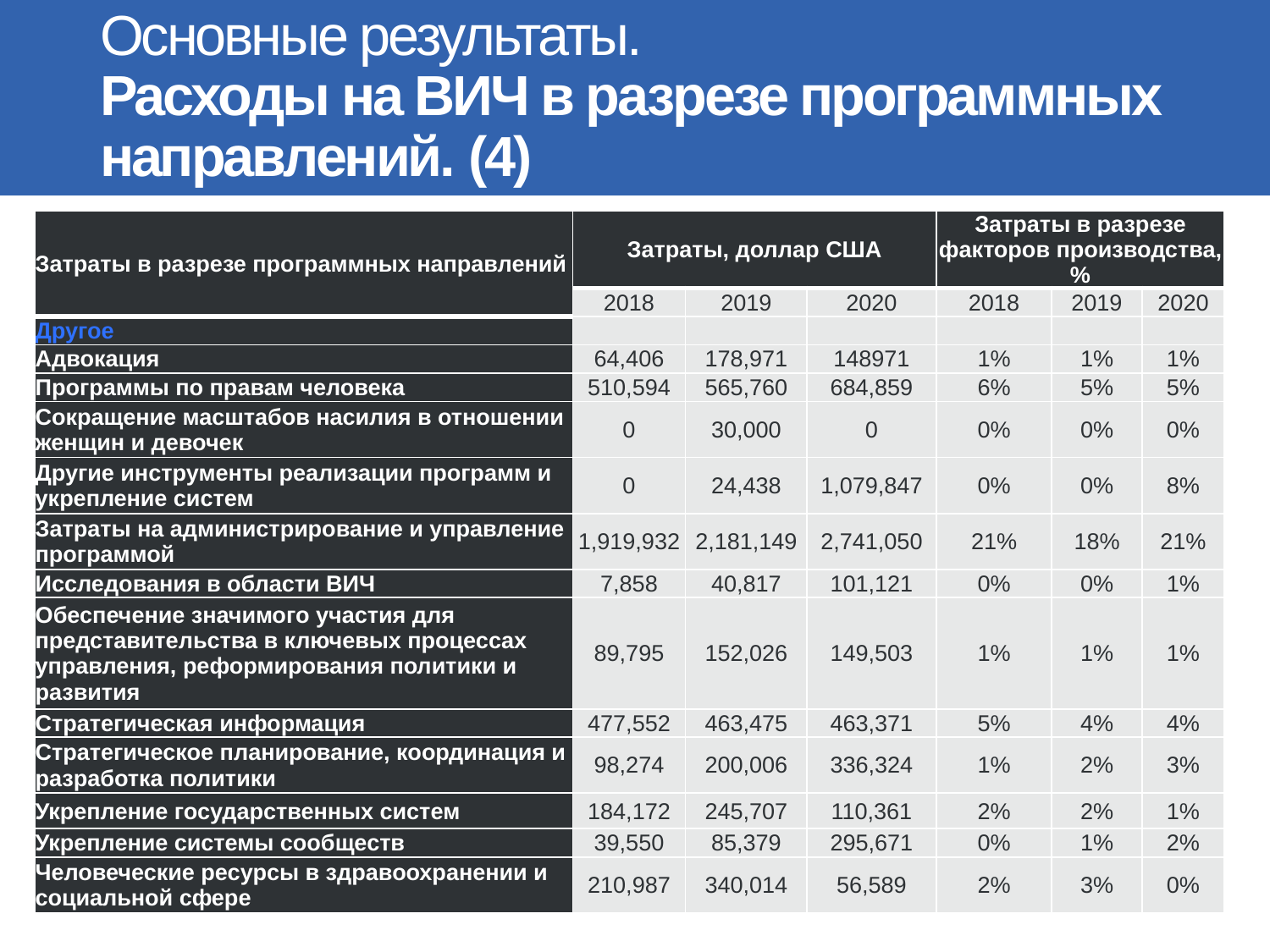

# Основные результаты. Расходы на ВИЧ в разрезе программных направлений. (4)
| Затраты в разрезе программных направлений | Затраты, доллар США |  |  | Затраты в разрезе факторов производства, % |  |  |
| --- | --- | --- | --- | --- | --- | --- |
|  | 2018 | 2019 | 2020 | 2018 | 2019 | 2020 |
| Другое |  |  |  |  |  |  |
| Адвокация | 64,406 | 178,971 | 148971 | 1% | 1% | 1% |
| Программы по правам человека | 510,594 | 565,760 | 684,859 | 6% | 5% | 5% |
| Сокращение масштабов насилия в отношении женщин и девочек | 0 | 30,000 | 0 | 0% | 0% | 0% |
| Другие инструменты реализации программ и укрепление систем | 0 | 24,438 | 1,079,847 | 0% | 0% | 8% |
| Затраты на администрирование и управление программой | 1,919,932 | 2,181,149 | 2,741,050 | 21% | 18% | 21% |
| Исследования в области ВИЧ | 7,858 | 40,817 | 101,121 | 0% | 0% | 1% |
| Обеспечение значимого участия для представительства в ключевых процессах управления, реформирования политики и развития | 89,795 | 152,026 | 149,503 | 1% | 1% | 1% |
| Стратегическая информация | 477,552 | 463,475 | 463,371 | 5% | 4% | 4% |
| Стратегическое планирование, координация и разработка политики | 98,274 | 200,006 | 336,324 | 1% | 2% | 3% |
| Укрепление государственных систем | 184,172 | 245,707 | 110,361 | 2% | 2% | 1% |
| Укрепление системы сообществ | 39,550 | 85,379 | 295,671 | 0% | 1% | 2% |
| Человеческие ресурсы в здравоохранении и социальной сфере | 210,987 | 340,014 | 56,589 | 2% | 3% | 0% |
16